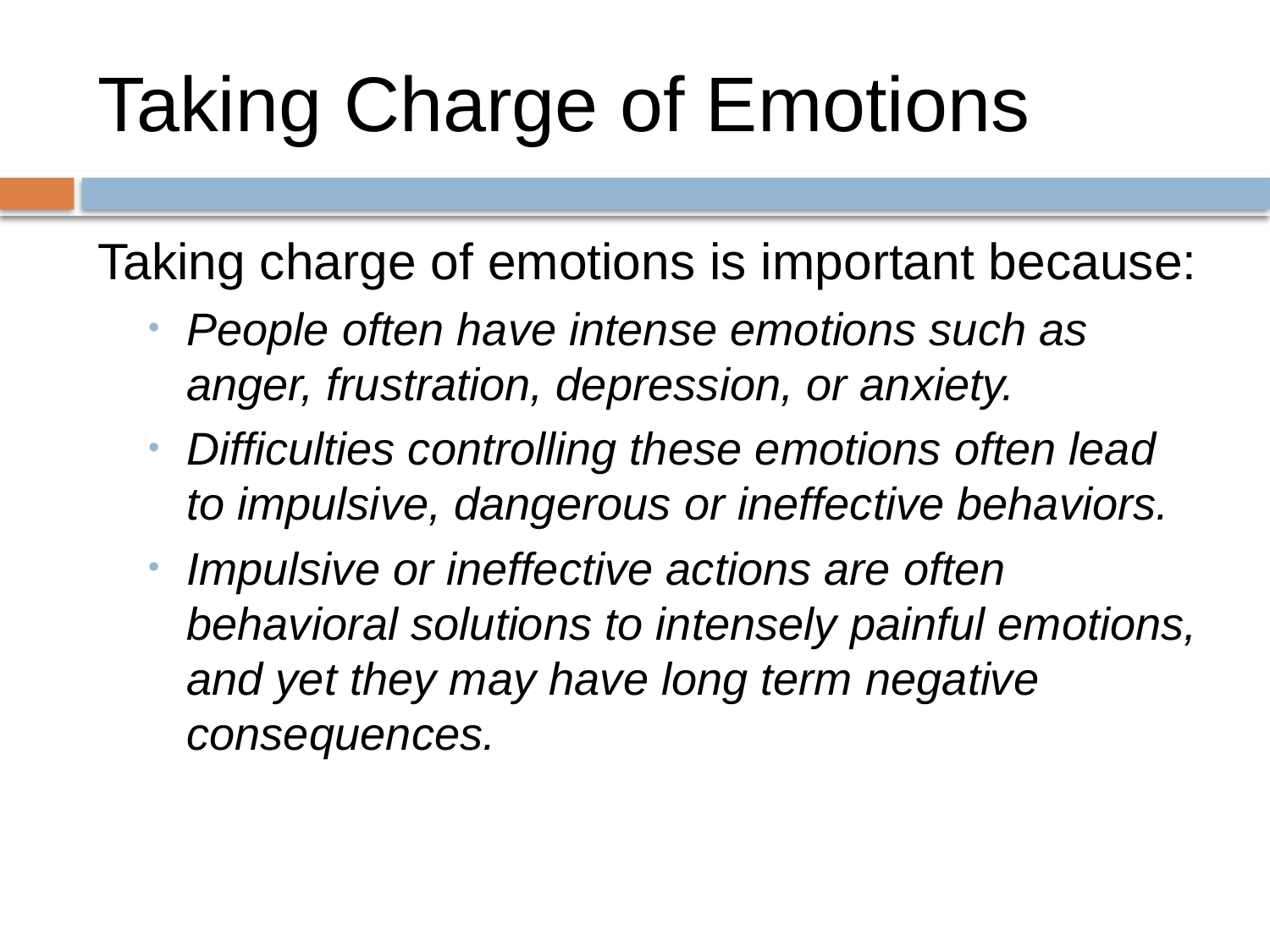

# Taking Charge of Emotions
Taking charge of emotions is important because:
People often have intense emotions such as anger, frustration, depression, or anxiety.
Difficulties controlling these emotions often lead to impulsive, dangerous or ineffective behaviors.
Impulsive or ineffective actions are often behavioral solutions to intensely painful emotions, and yet they may have long term negative consequences.